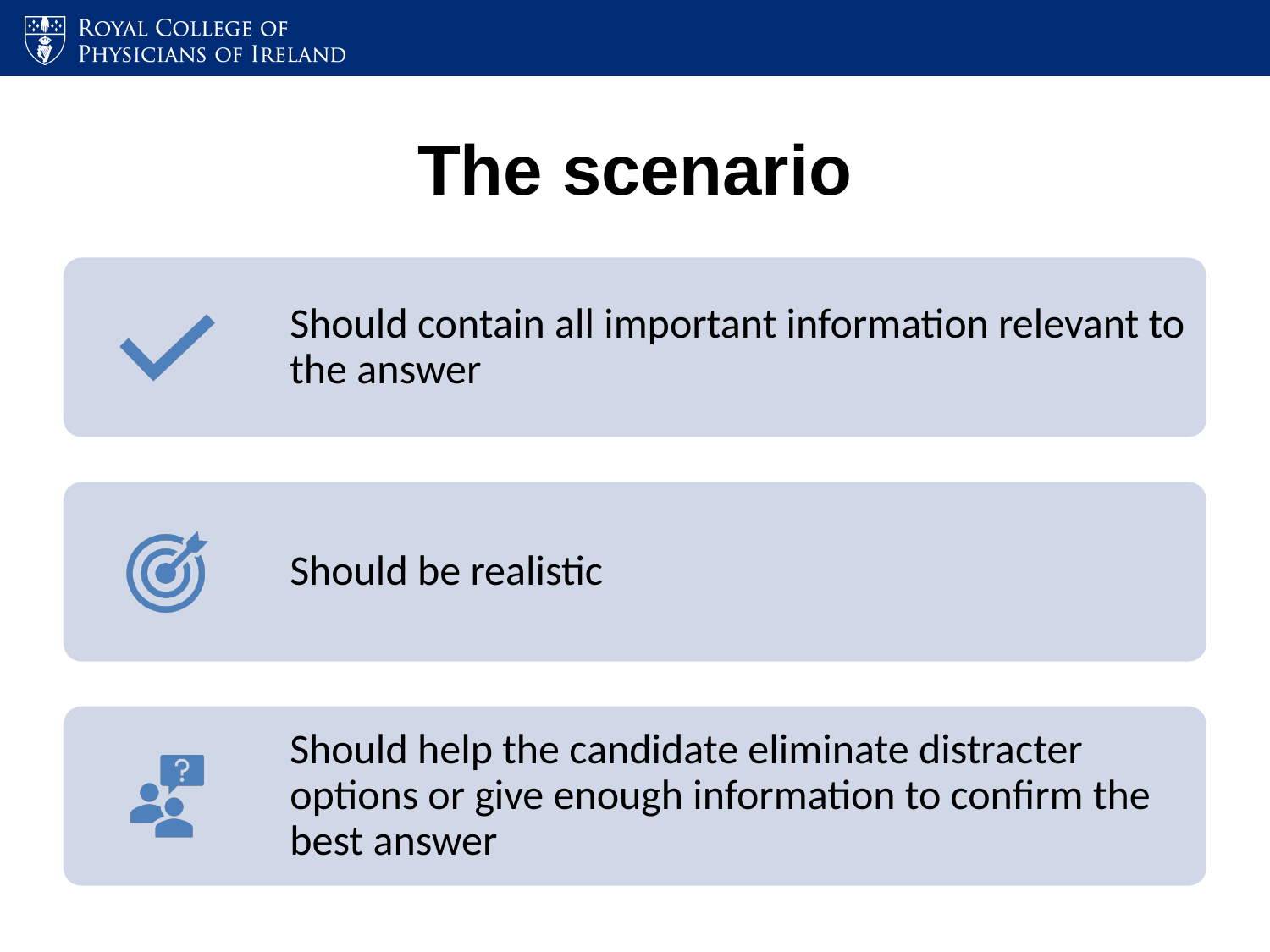

# The scenario
Should contain all important information relevant to the answer
Should be realistic
Should help the candidate eliminate distracter options or give enough information to confirm the best answer